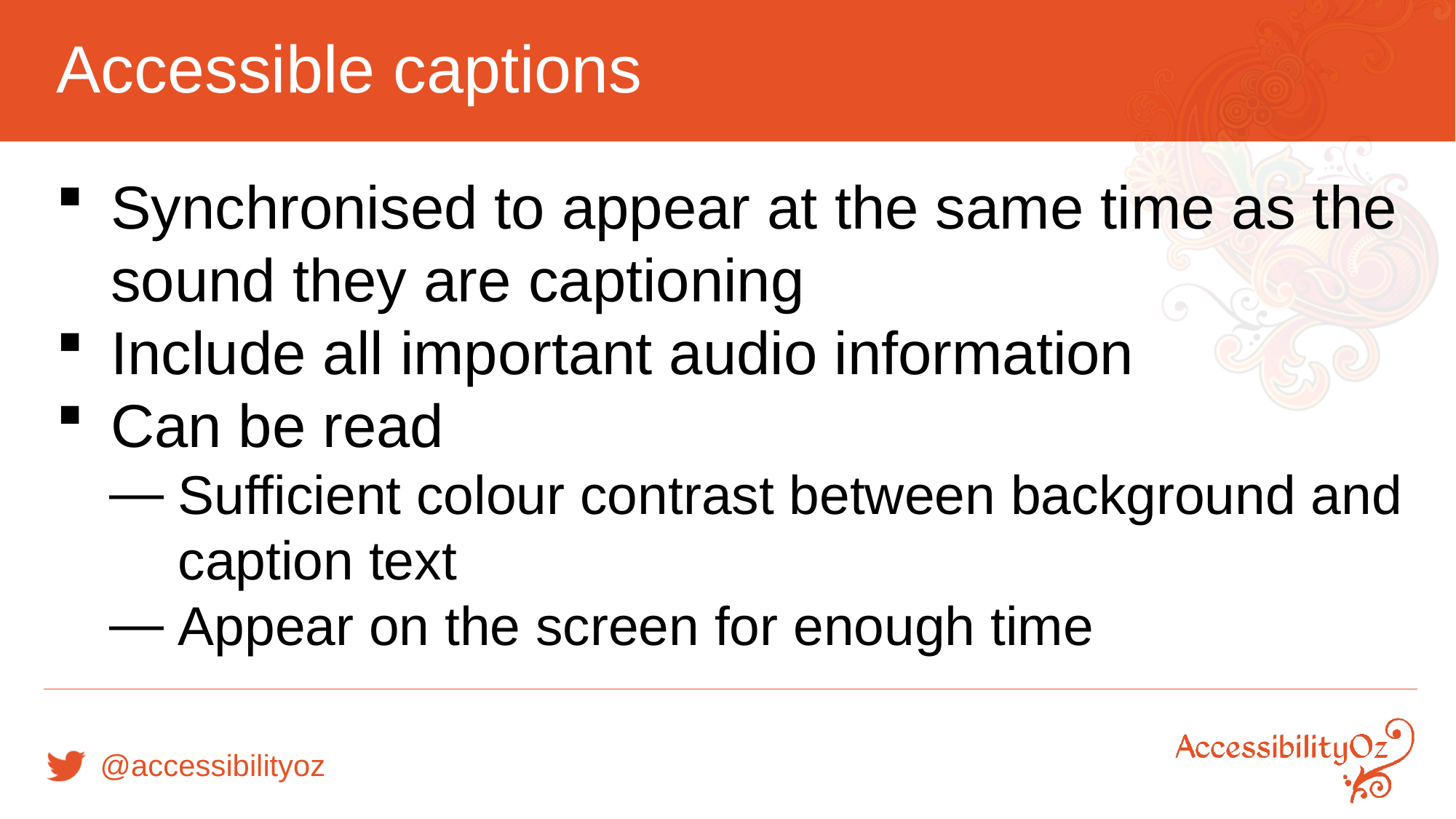

# Accessible captions
Synchronised to appear at the same time as the sound they are captioning
Include all important audio information
Can be read
Sufficient colour contrast between background and caption text
Appear on the screen for enough time